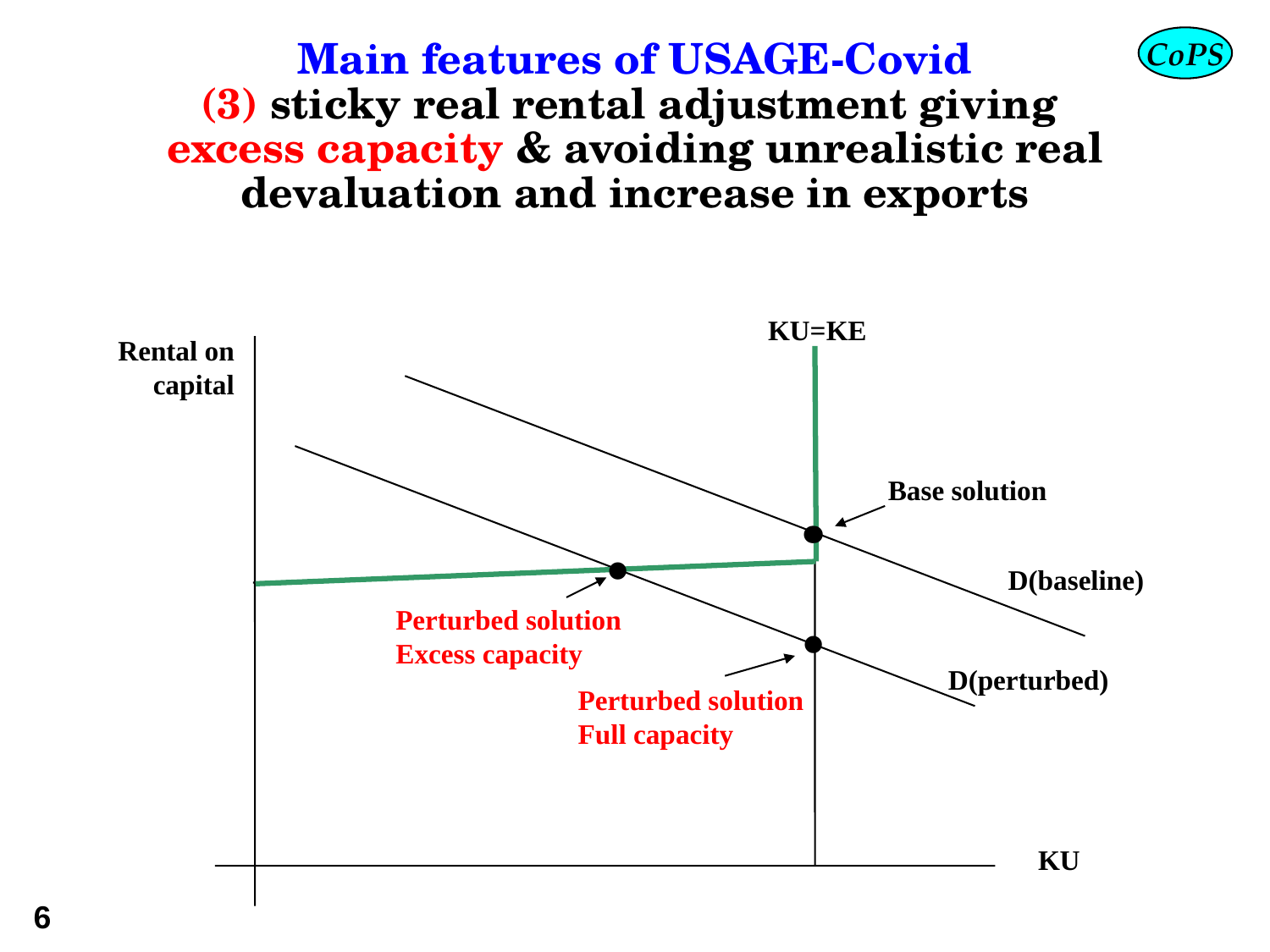

# Main features of USAGE-Covid (3) sticky real rental adjustment giving excess capacity & avoiding unrealistic real devaluation and increase in exports
KU=KE

Rental on
capital

.
.

Base solution
.

.
D(baseline)

Perturbed solution
Excess capacity

D(perturbed)
Perturbed solution
Full capacity
KU